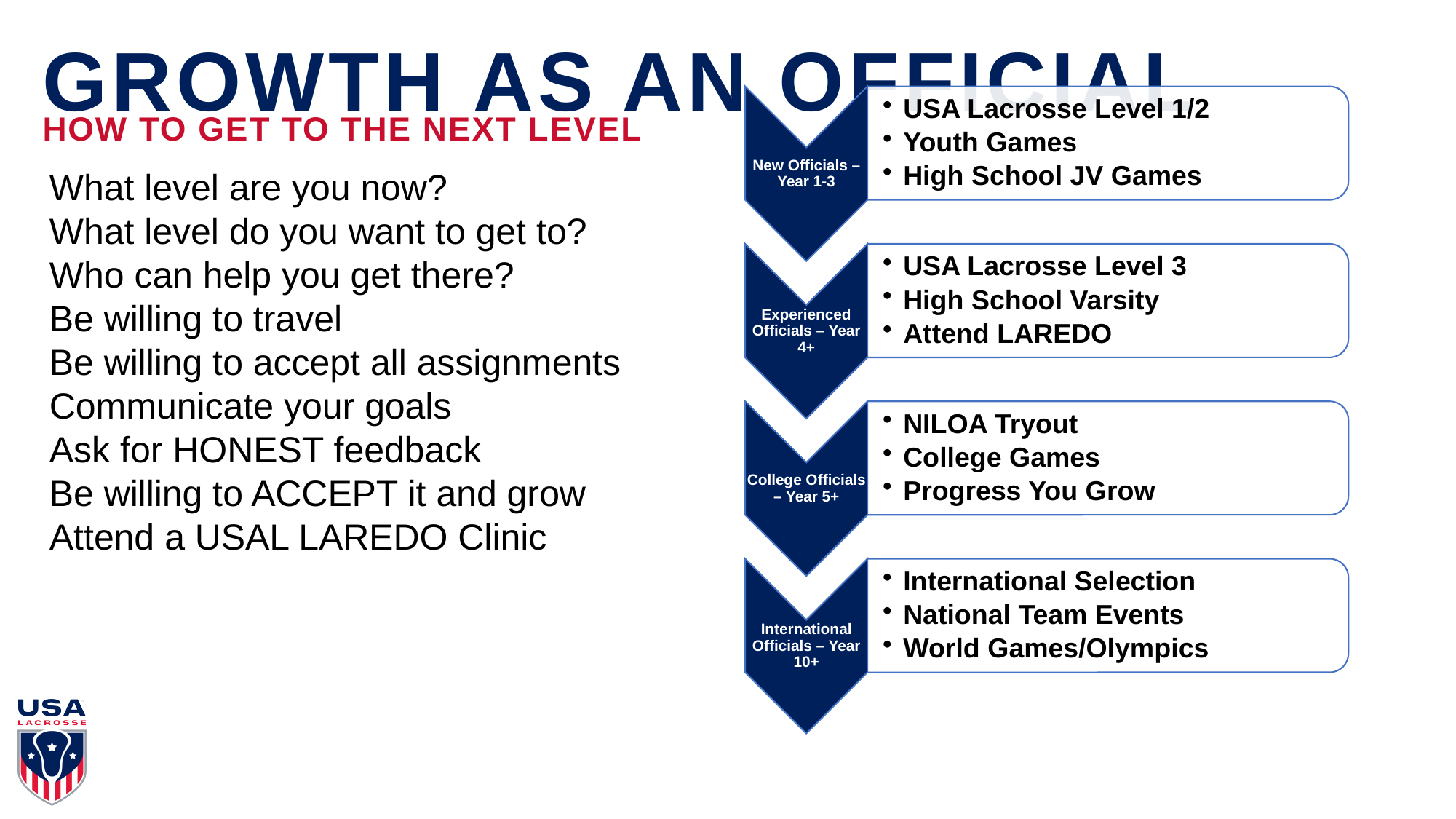

# GROWTH AS AN OFFICIAL
New Officials – Year 1-3
USA Lacrosse Level 1/2
Youth Games
High School JV Games
Experienced Officials – Year 4+
USA Lacrosse Level 3
High School Varsity
Attend LAREDO
College Officials – Year 5+
NILOA Tryout
College Games
Progress You Grow
International Officials – Year 10+
International Selection
National Team Events
World Games/Olympics
HOW TO GET TO THE NEXT LEVEL
What level are you now?
What level do you want to get to?
Who can help you get there?
Be willing to travel
Be willing to accept all assignments
Communicate your goals
Ask for HONEST feedback
Be willing to ACCEPT it and grow
Attend a USAL LAREDO Clinic